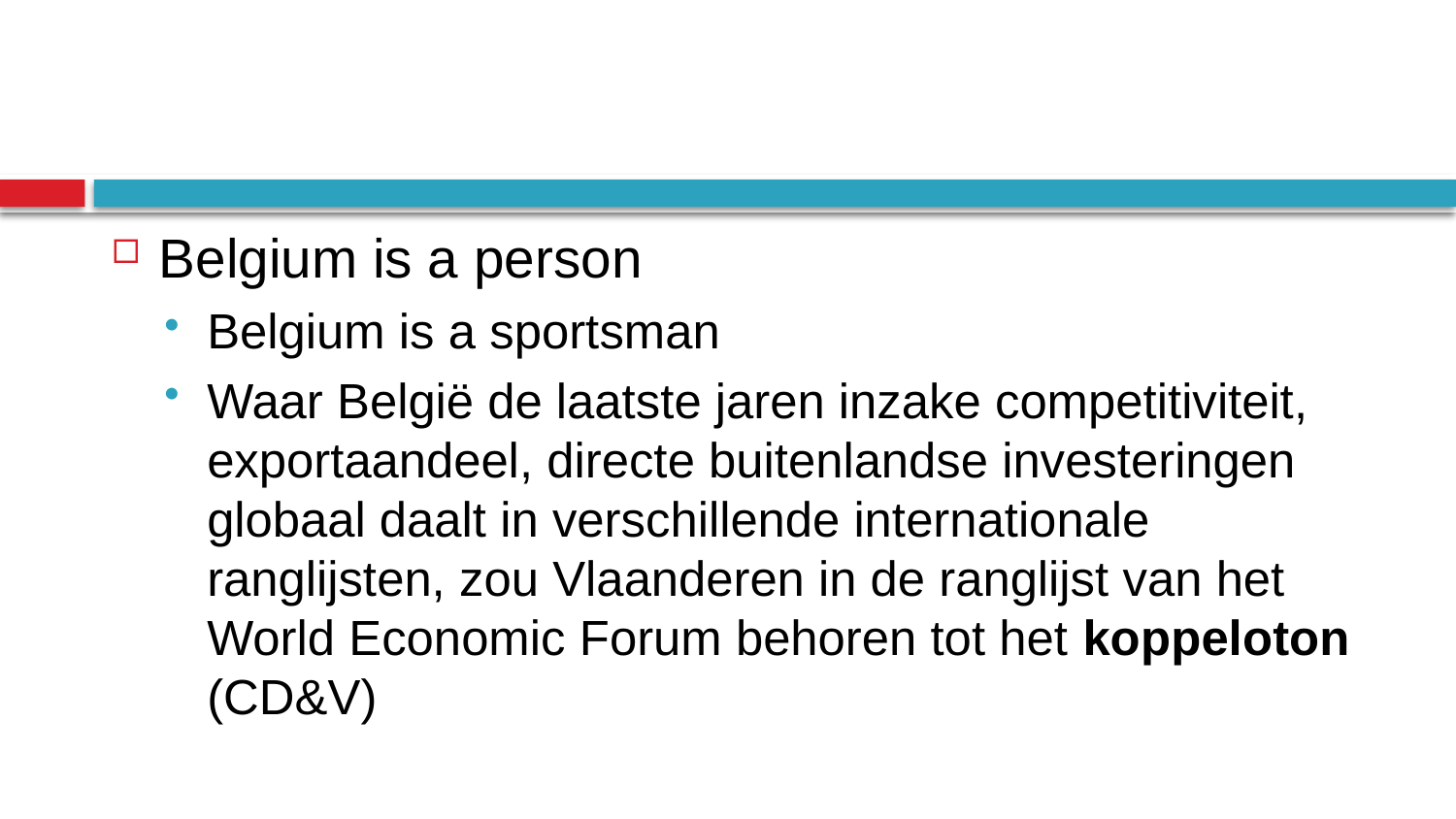

#
Belgium is a person
Belgium is a sportsman
Waar België de laatste jaren inzake competitiviteit, exportaandeel, directe buitenlandse investeringen globaal daalt in verschillende internationale ranglijsten, zou Vlaanderen in de ranglijst van het World Economic Forum behoren tot het koppeloton (CD&V)